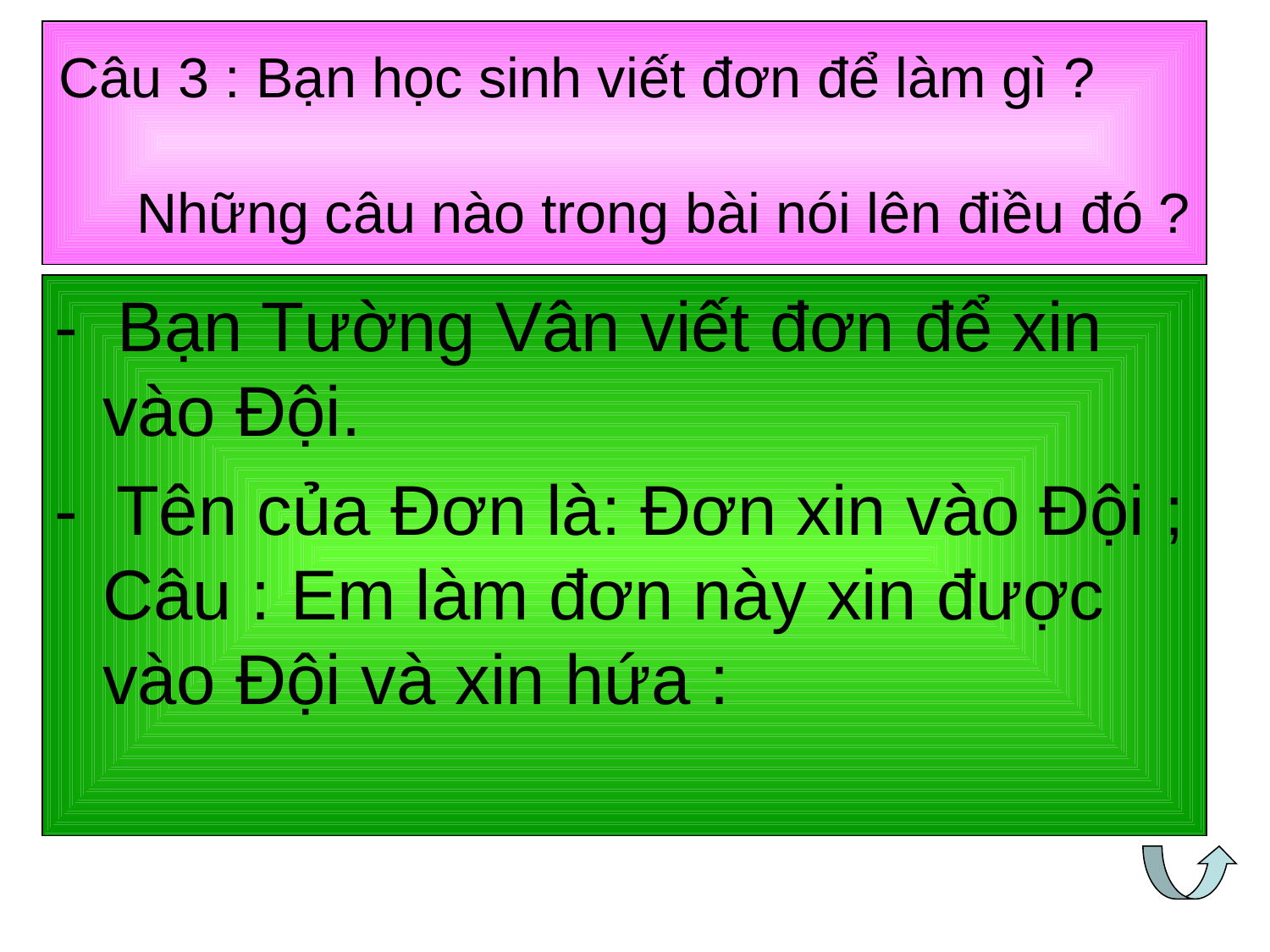

Câu 3 : Bạn học sinh viết đơn để làm gì ?
     Những câu nào trong bài nói lên điều đó ?
-  Bạn Tường Vân viết đơn để xin vào Đội.
-  Tên của Đơn là: Đơn xin vào Đội ; Câu : Em làm đơn này xin được vào Đội và xin hứa :